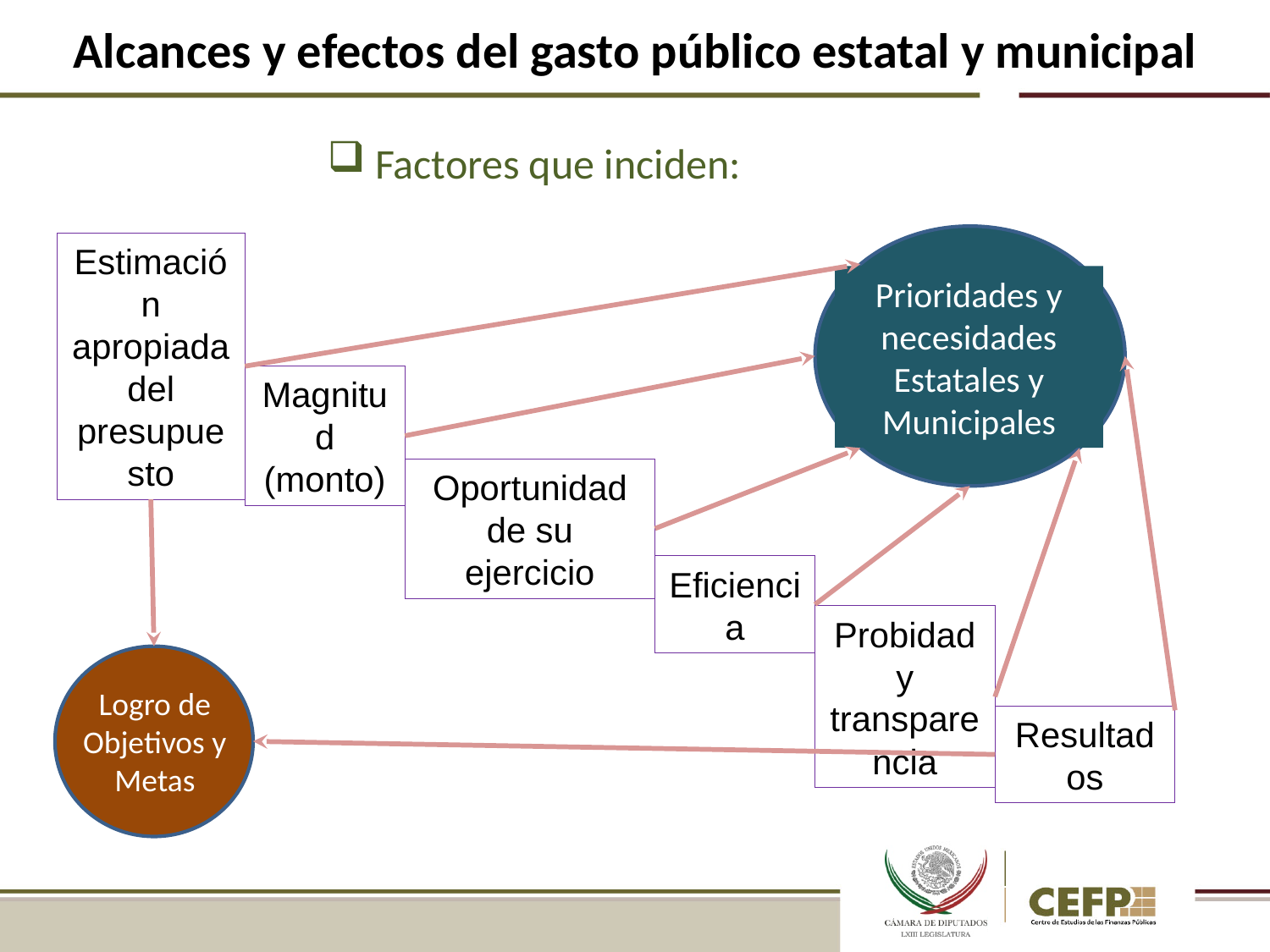

Alcances y efectos del gasto público estatal y municipal
Factores que inciden:

Prioridades y necesidades Estatales y Municipales
Estimación apropiada del presupuesto
Magnitud (monto)
Oportunidad de su ejercicio
Eficiencia
Probidad y transparencia

Logro de Objetivos y Metas
Resultados